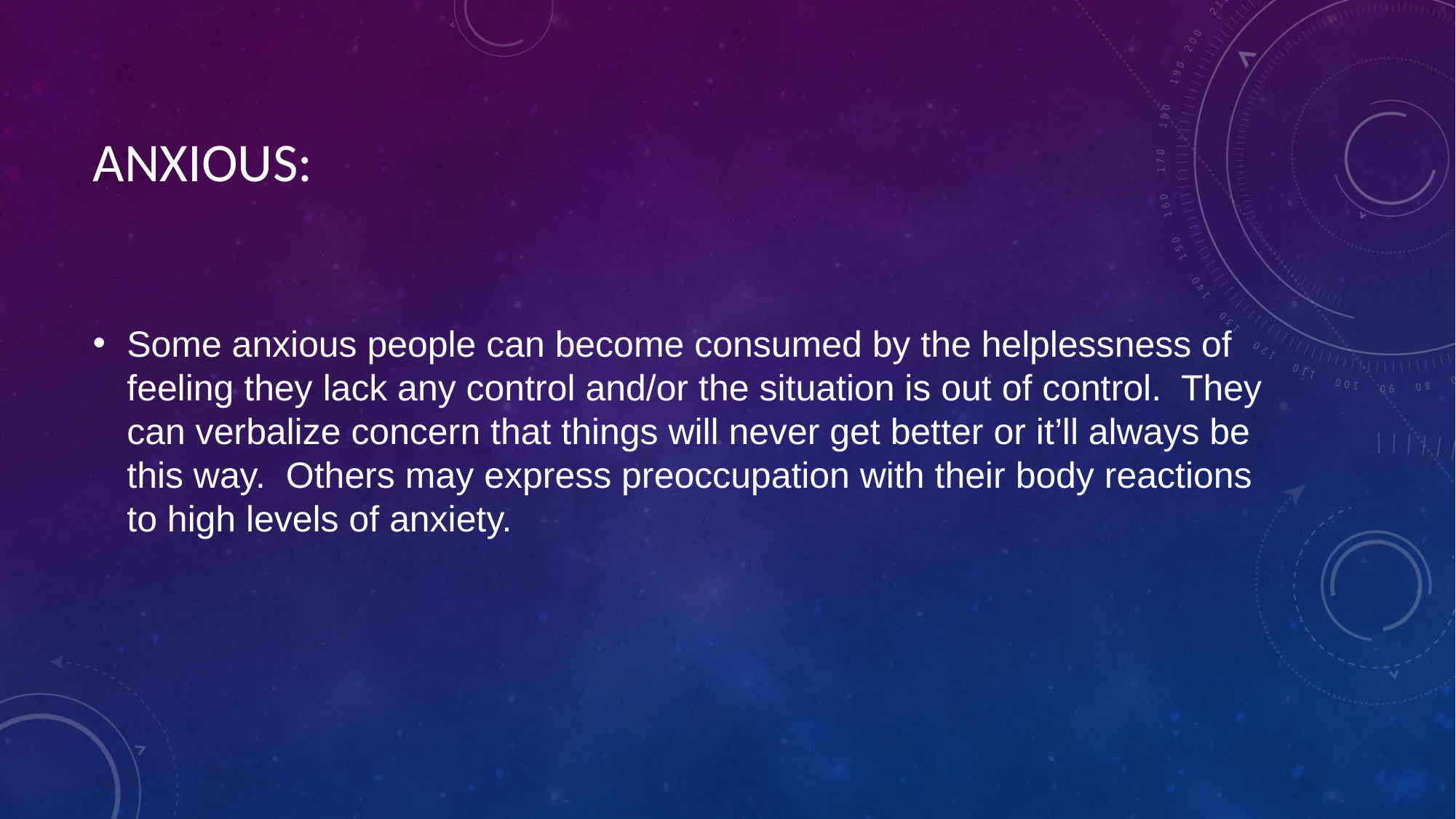

# Anxious:
Some anxious people can become consumed by the helplessness of feeling they lack any control and/or the situation is out of control.  They can verbalize concern that things will never get better or it’ll always be this way.  Others may express preoccupation with their body reactions to high levels of anxiety.